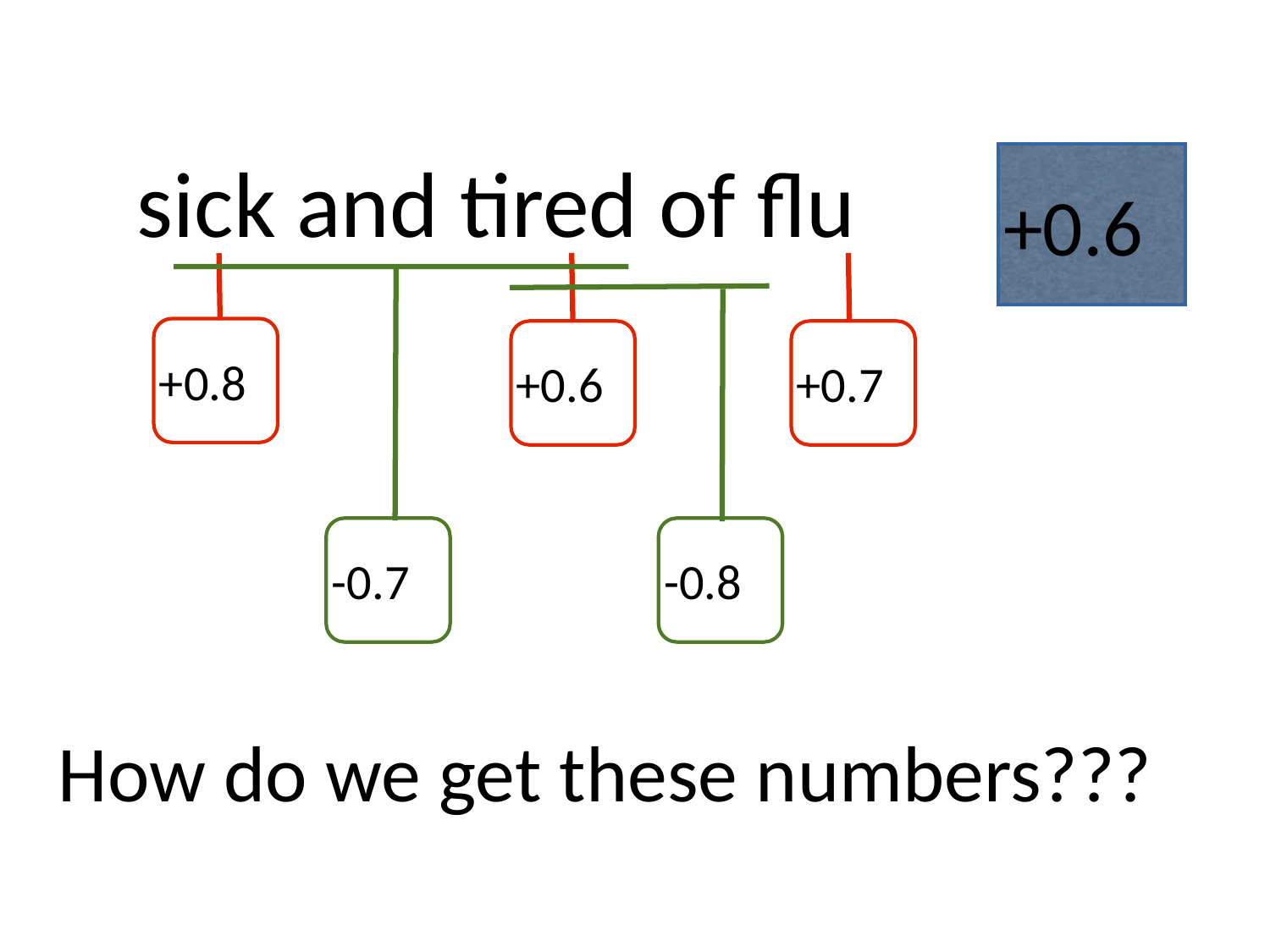

# sick and tired of flu
+0.6

+0.8
+0.6
+0.7
-0.7
-0.8
How do we get these numbers???